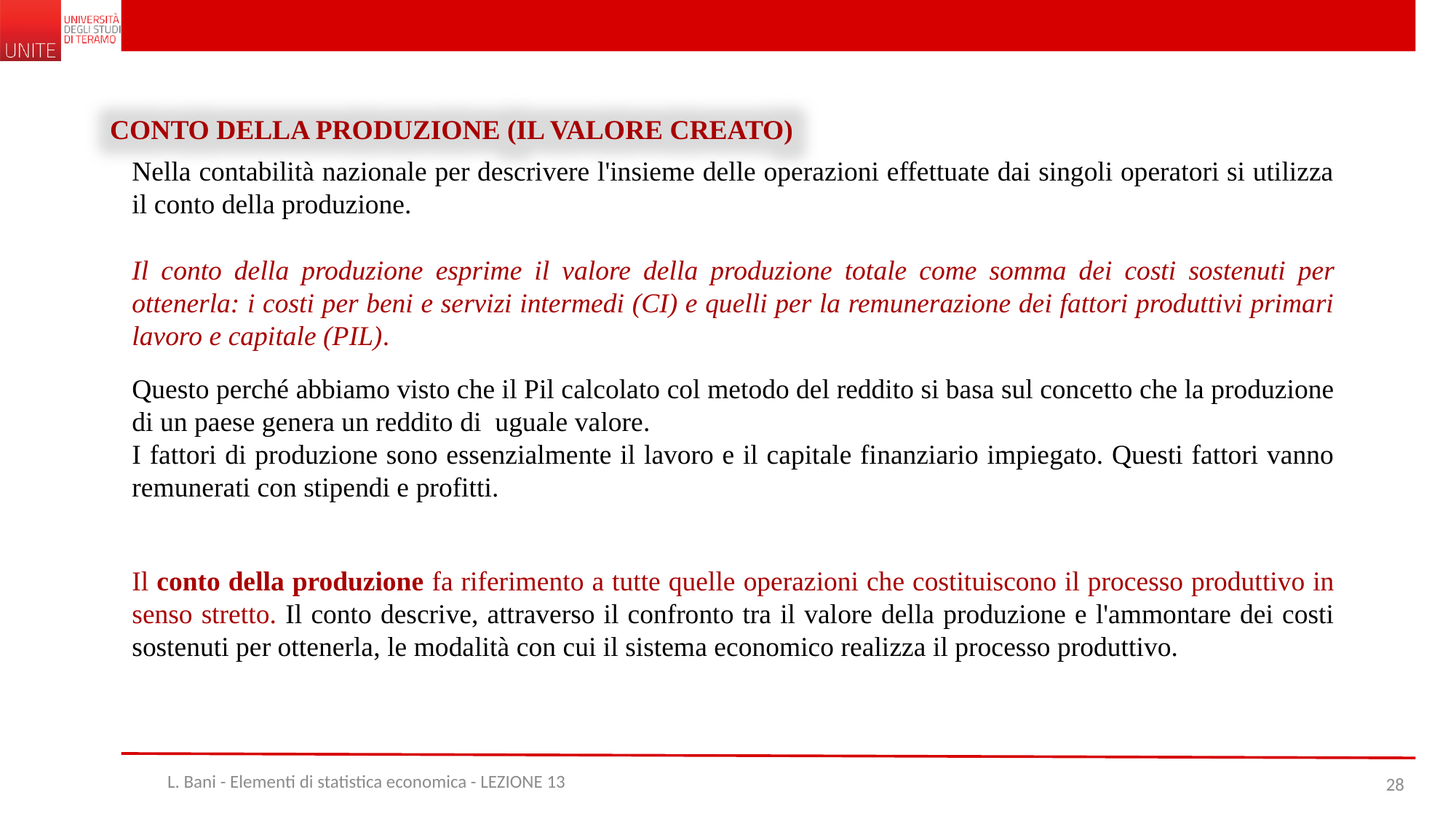

CONTO DELLA PRODUZIONE (il valore creato)
Nella contabilità nazionale per descrivere l'insieme delle operazioni effettuate dai singoli operatori si utilizza il conto della produzione.
Il conto della produzione esprime il valore della produzione totale come somma dei costi sostenuti per ottenerla: i costi per beni e servizi intermedi (CI) e quelli per la remunerazione dei fattori produttivi primari lavoro e capitale (PIL).
Questo perché abbiamo visto che il Pil calcolato col metodo del reddito si basa sul concetto che la produzione di un paese genera un reddito di  uguale valore.
I fattori di produzione sono essenzialmente il lavoro e il capitale finanziario impiegato. Questi fattori vanno remunerati con stipendi e profitti.
Il conto della produzione fa riferimento a tutte quelle operazioni che costituiscono il processo produttivo in senso stretto. Il conto descrive, attraverso il confronto tra il valore della produzione e l'ammontare dei costi sostenuti per ottenerla, le modalità con cui il sistema economico realizza il processo produttivo.
L. Bani - Elementi di statistica economica - LEZIONE 13
28